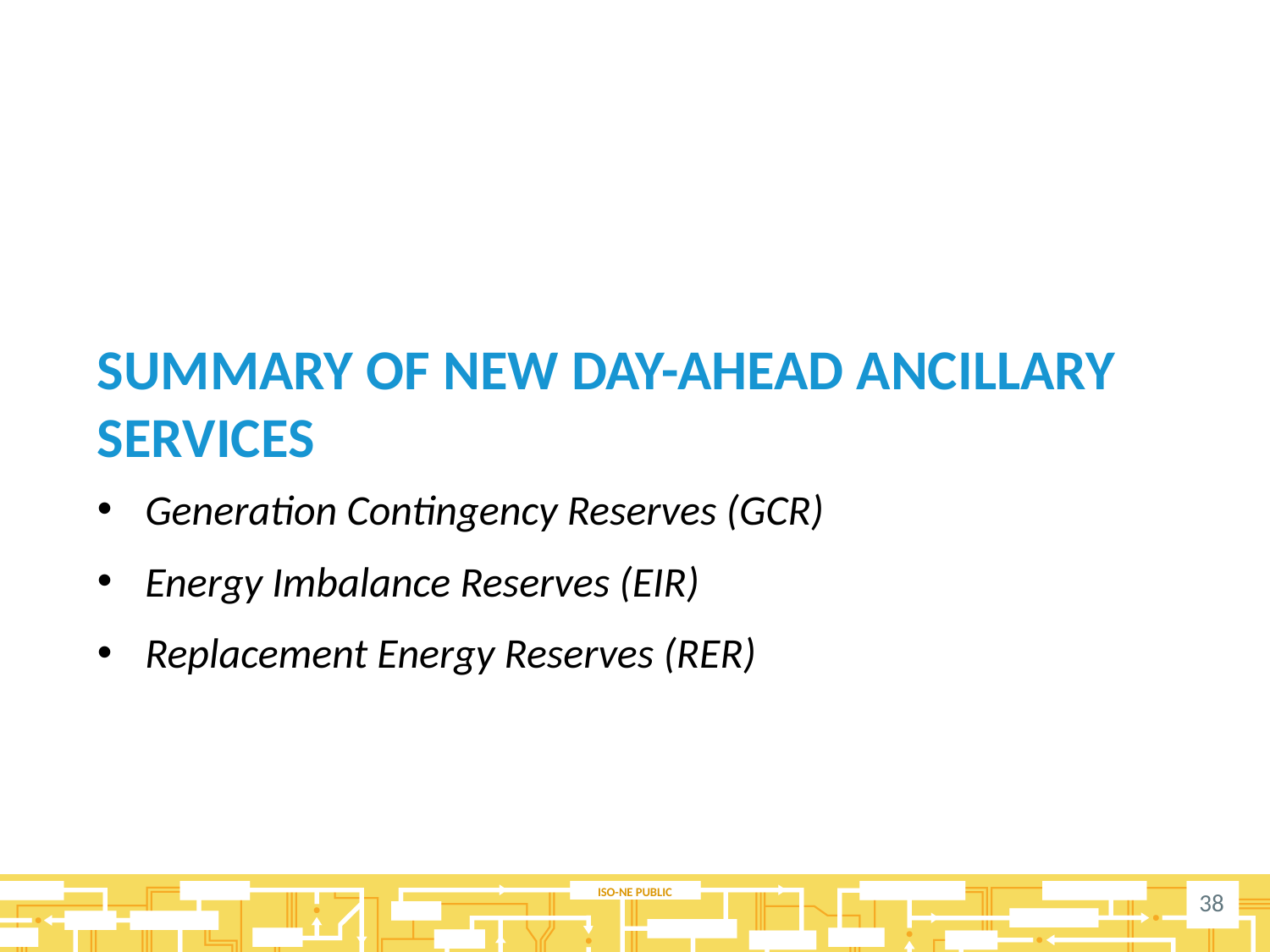

# Summary of new day-ahead ancillary services
Generation Contingency Reserves (GCR)
Energy Imbalance Reserves (EIR)
Replacement Energy Reserves (RER)

38